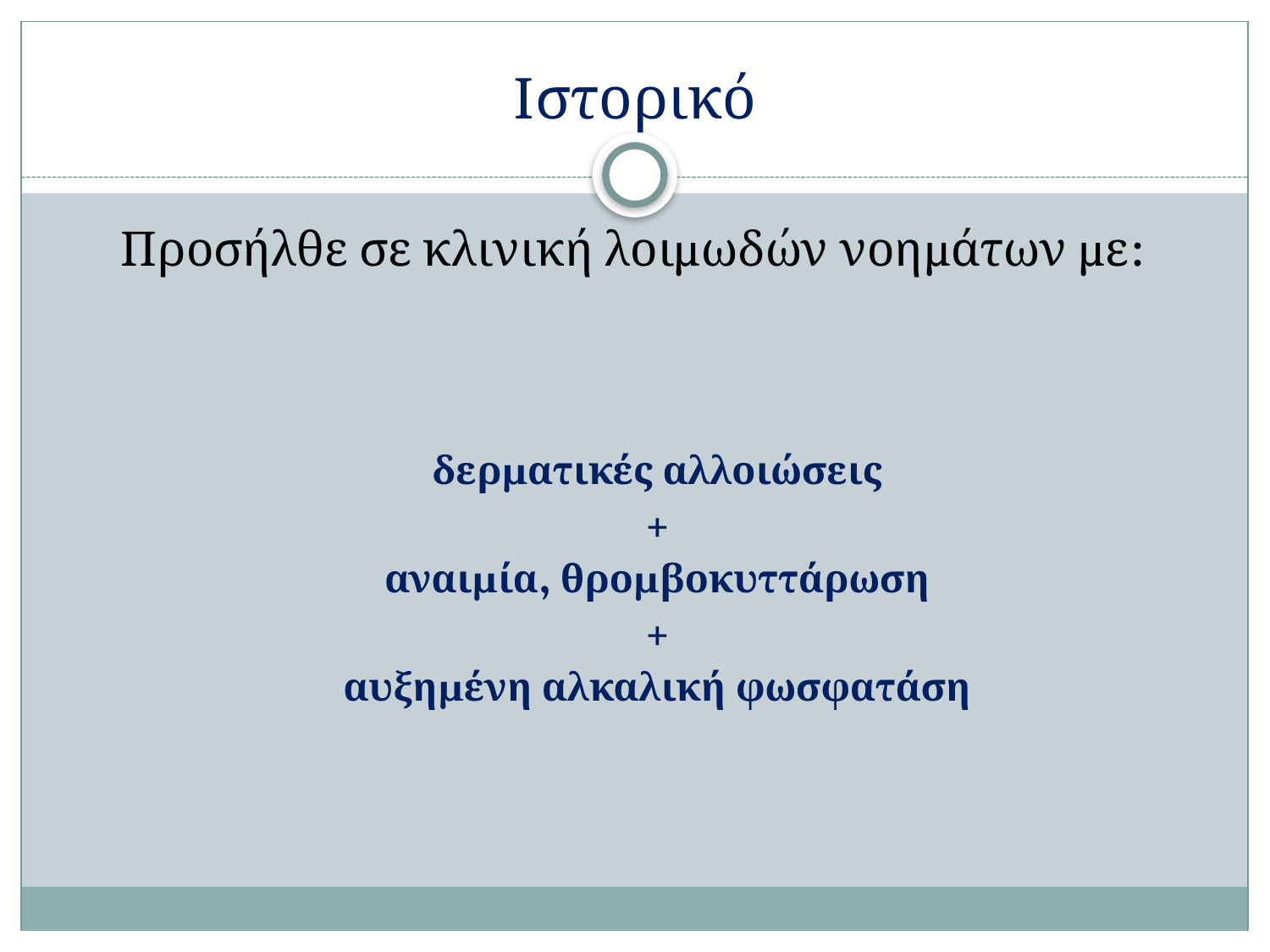

# Ιστορικό
Προσήλθε σε κλινική λοιμωδών νοημάτων με:

δερματικές αλλοιώσεις
+
αναιμία, θρομβοκυττάρωση
+
αυξημένη αλκαλική φωσφατάση